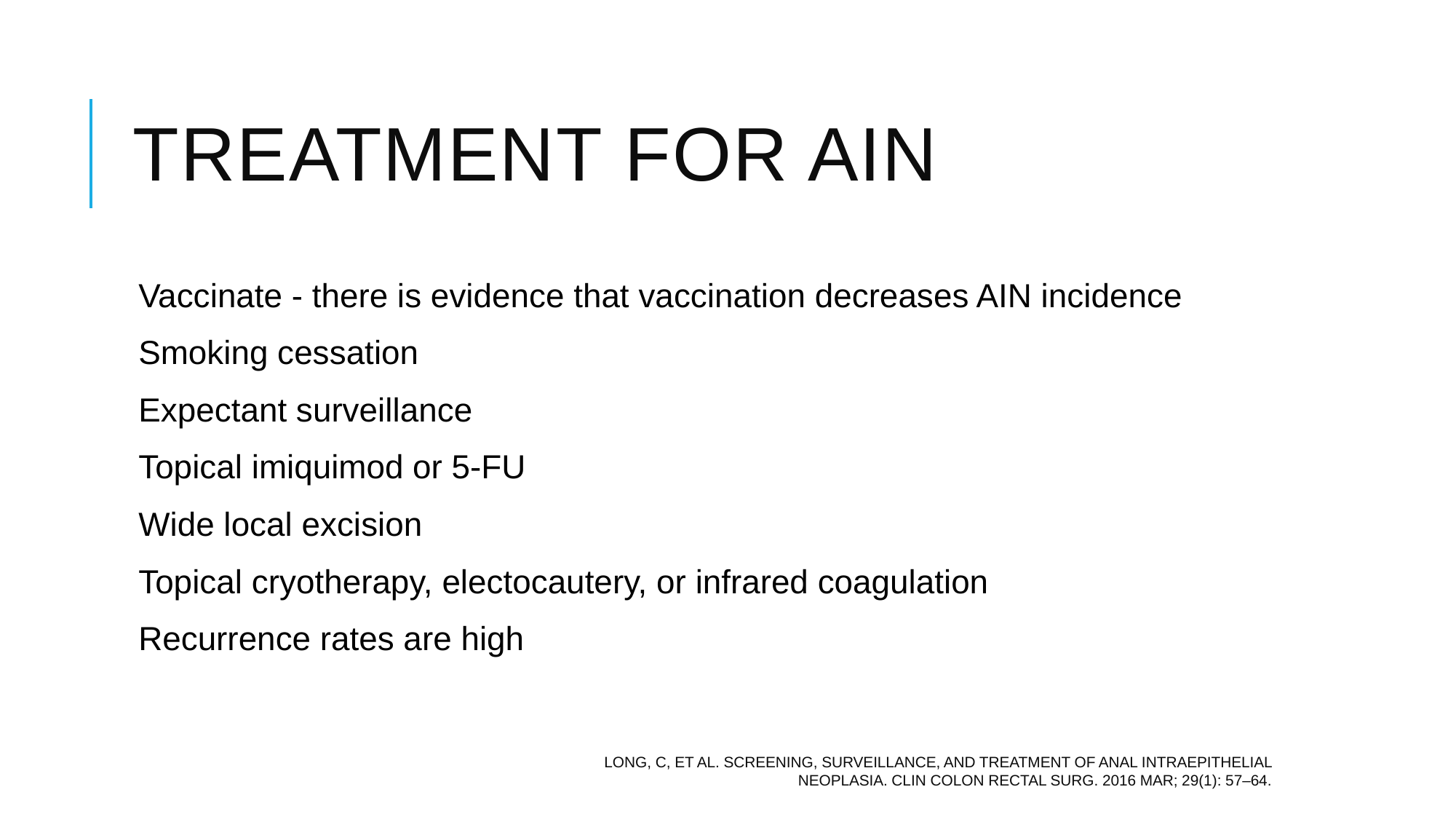

# Treatment for AIN
Vaccinate - there is evidence that vaccination decreases AIN incidence
Smoking cessation
Expectant surveillance
Topical imiquimod or 5-FU
Wide local excision
Topical cryotherapy, electocautery, or infrared coagulation
Recurrence rates are high

Long, C, et al. Screening, Surveillance, and Treatment of Anal Intraepithelial Neoplasia. Clin Colon Rectal Surg. 2016 Mar; 29(1): 57–64.